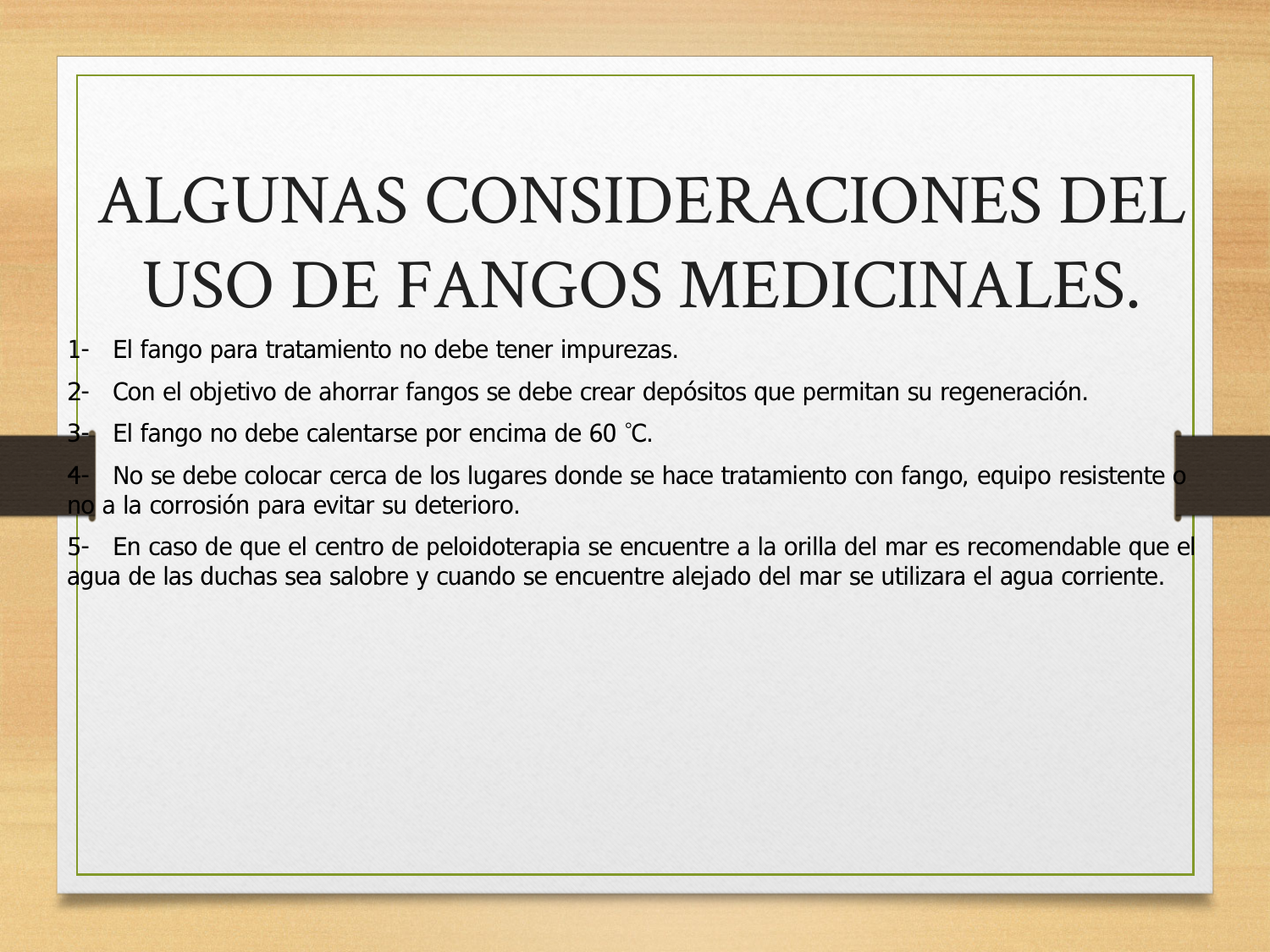

ALGUNAS CONSIDERACIONES DEL USO DE FANGOS MEDICINALES.
1-   El fango para tratamiento no debe tener impurezas.
2-   Con el objetivo de ahorrar fangos se debe crear depósitos que permitan su regeneración.
3-   El fango no debe calentarse por encima de 60 °C.
4-   No se debe colocar cerca de los lugares donde se hace tratamiento con fango, equipo resistente o no a la corrosión para evitar su deterioro.
5-   En caso de que el centro de peloidoterapia se encuentre a la orilla del mar es recomendable que el agua de las duchas sea salobre y cuando se encuentre alejado del mar se utilizara el agua corriente.